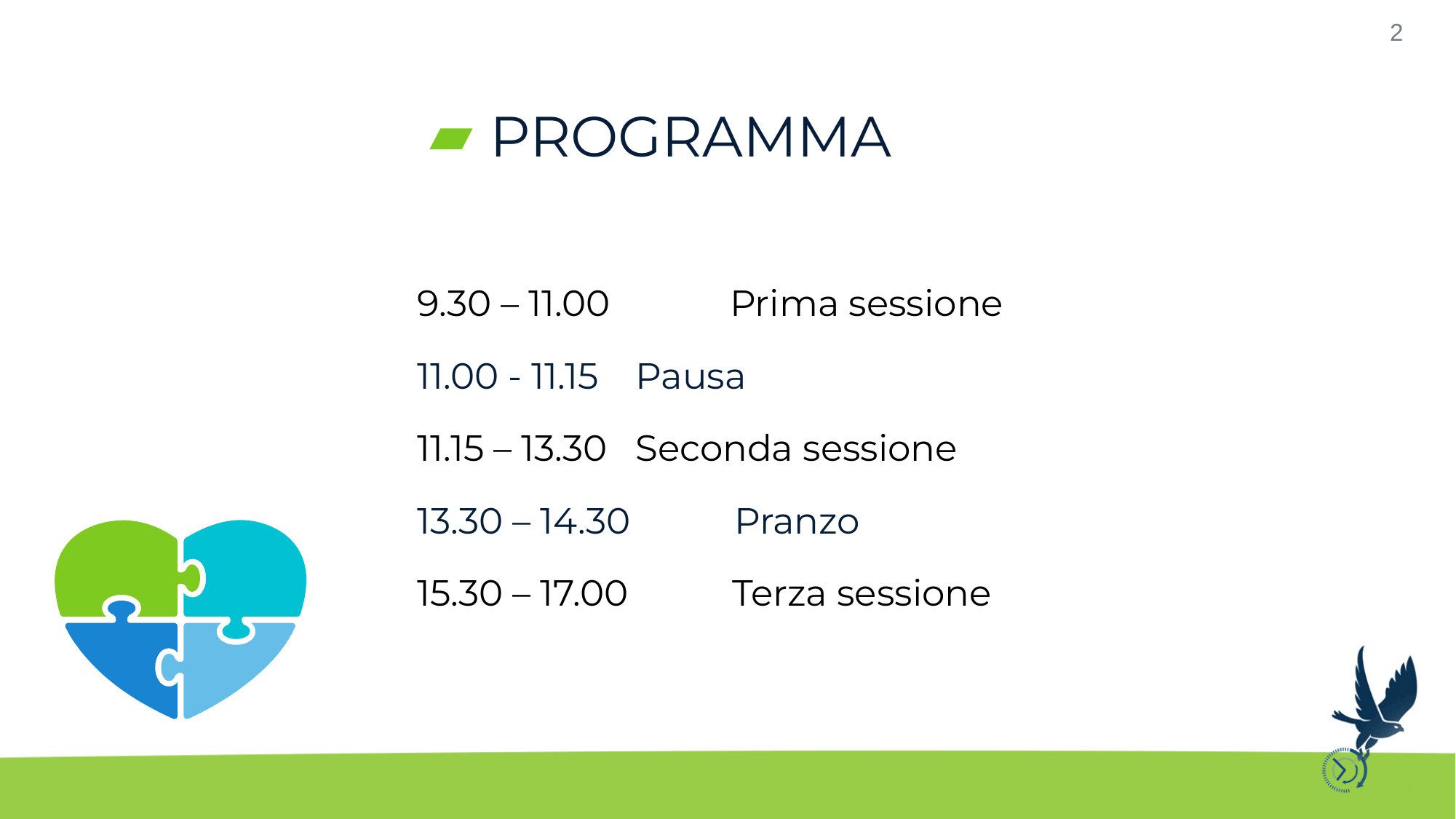

2
PROGRAMMA

9.30 – 11.00 	          Prima sessione

11.00 - 11.15  	Pausa

11.15 – 13.30 	Seconda sessione

13.30 – 14.30           Pranzo

15.30 – 17.00           Terza sessione